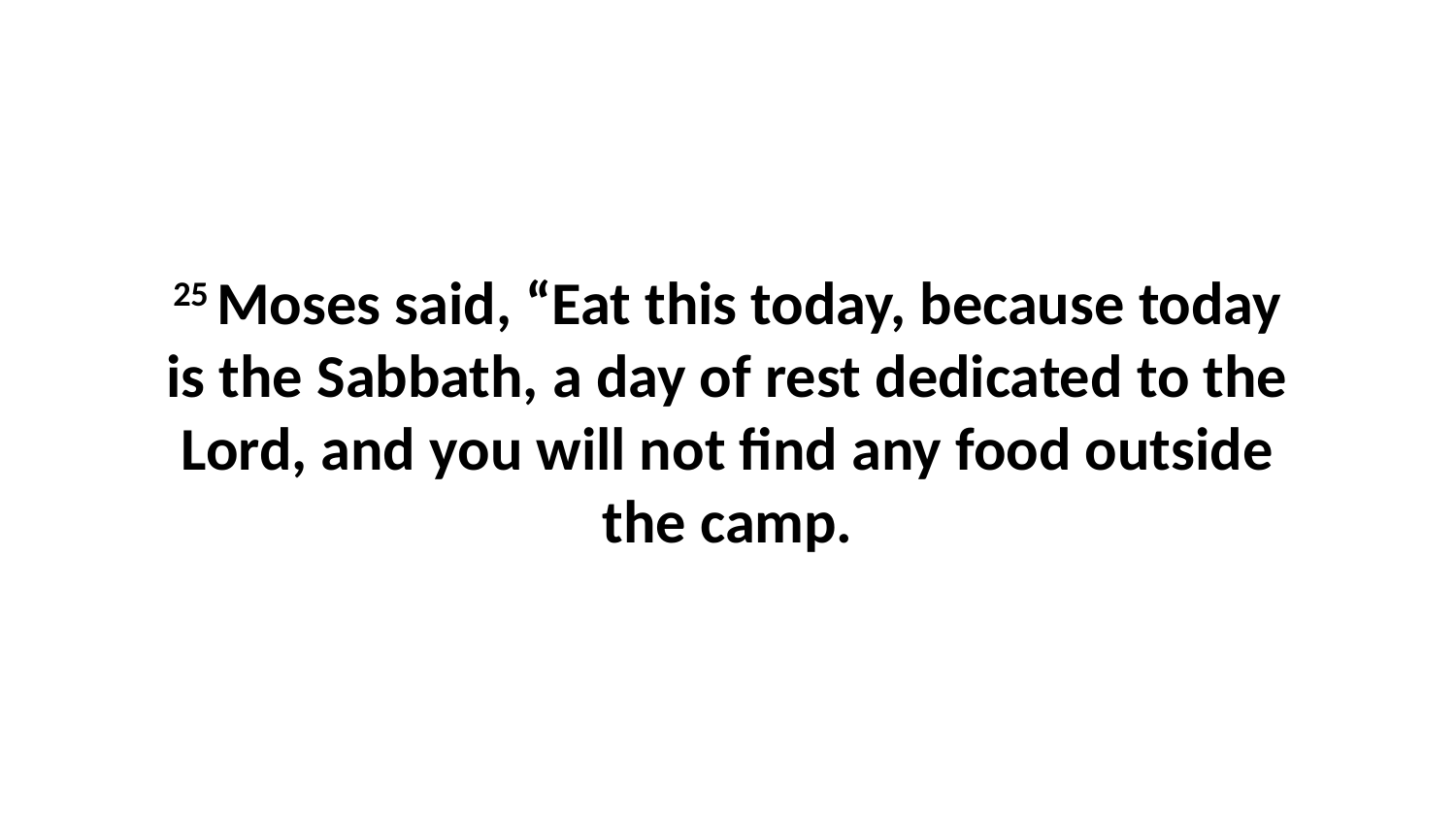

25 Moses said, “Eat this today, because today is the Sabbath, a day of rest dedicated to the Lord, and you will not find any food outside the camp.